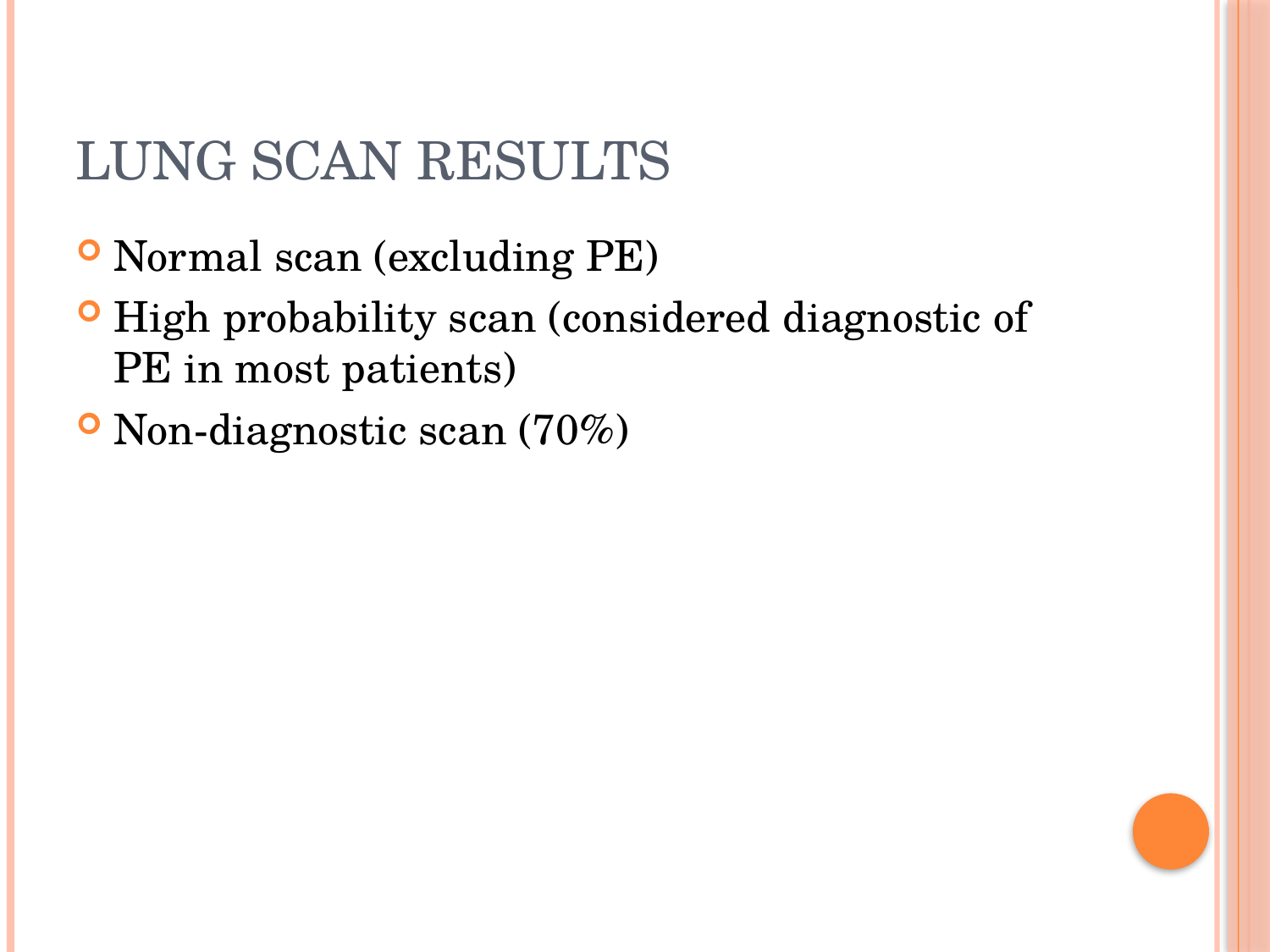

# Lung scan results
Normal scan (excluding PE)
High probability scan (considered diagnostic of PE in most patients)
Non-diagnostic scan (70%)